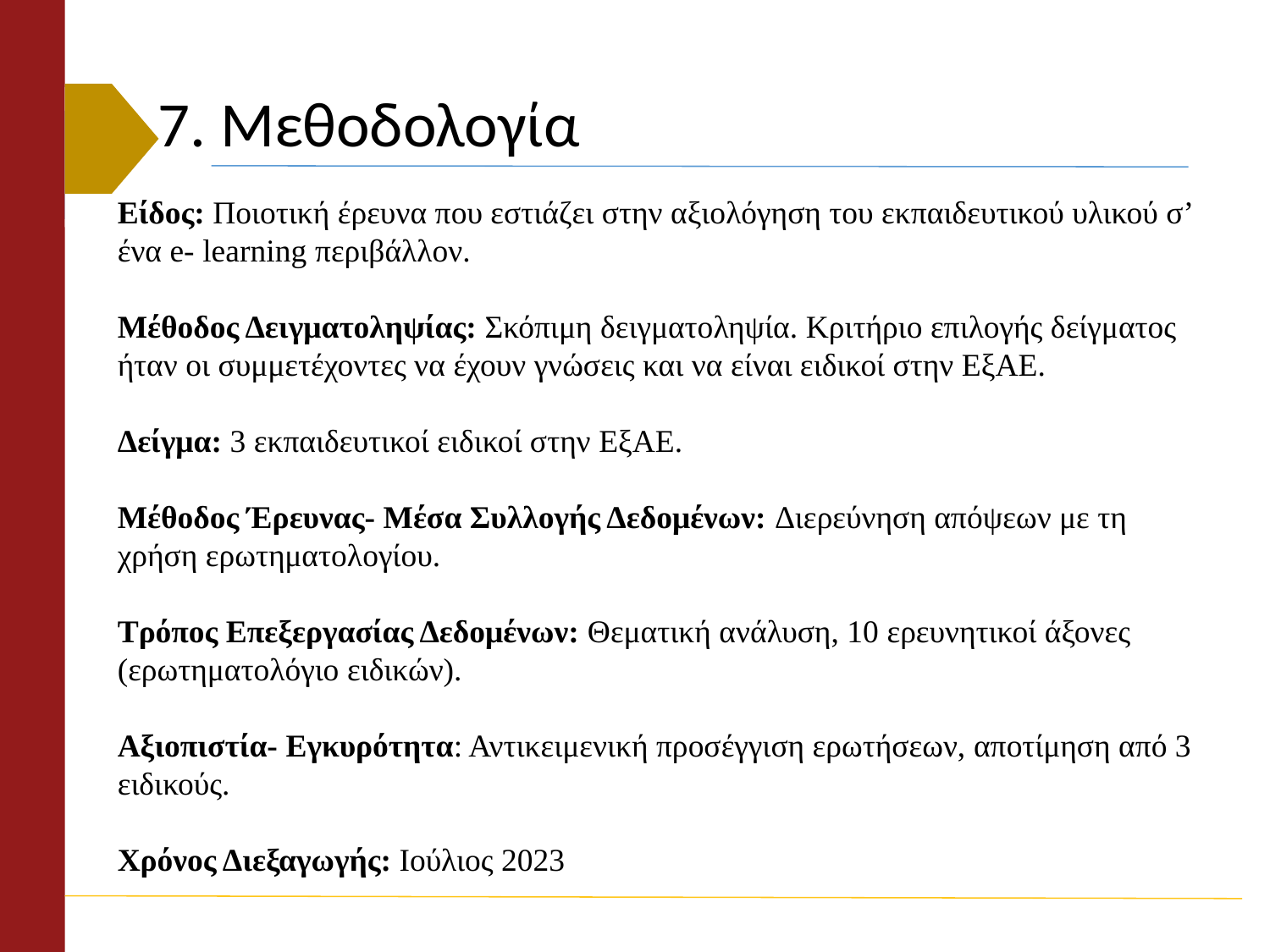

# 7. Μεθοδολογία
Είδος: Ποιοτική έρευνα που εστιάζει στην αξιολόγηση του εκπαιδευτικού υλικού σ’ ένα e- learning περιβάλλον.

Μέθοδος Δειγματοληψίας: Σκόπιμη δειγματοληψία. Κριτήριο επιλογής δείγματος ήταν οι συμμετέχοντες να έχουν γνώσεις και να είναι ειδικοί στην ΕξΑΕ.

Δείγμα: 3 εκπαιδευτικοί ειδικοί στην ΕξΑΕ.

Μέθοδος Έρευνας- Μέσα Συλλογής Δεδομένων: Διερεύνηση απόψεων με τη χρήση ερωτηματολογίου.

Τρόπος Επεξεργασίας Δεδομένων: Θεματική ανάλυση, 10 ερευνητικοί άξονες (ερωτηματολόγιο ειδικών).

Αξιοπιστία- Εγκυρότητα: Αντικειμενική προσέγγιση ερωτήσεων, αποτίμηση από 3 ειδικούς.

Χρόνος Διεξαγωγής: Ιούλιος 2023